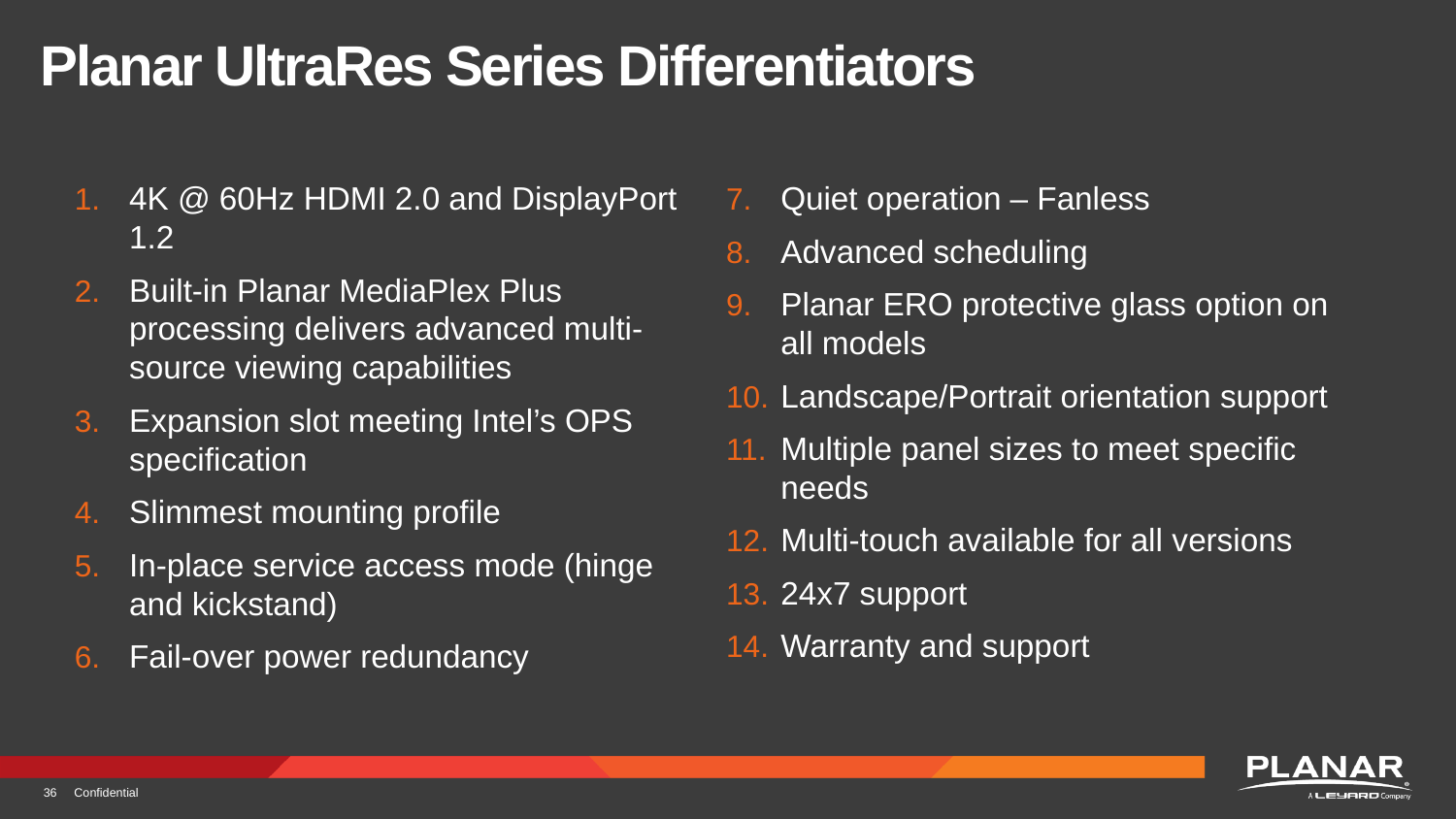

# Planar UltraRes Series Differentiators
4K @ 60Hz HDMI 2.0 and DisplayPort 1.2
Built-in Planar MediaPlex Plus processing delivers advanced multi-source viewing capabilities
Expansion slot meeting Intel’s OPS specification
Slimmest mounting profile
In-place service access mode (hinge and kickstand)
Fail-over power redundancy
Quiet operation – Fanless
Advanced scheduling
Planar ERO protective glass option on all models
Landscape/Portrait orientation support
Multiple panel sizes to meet specific needs
Multi-touch available for all versions
24x7 support
Warranty and support